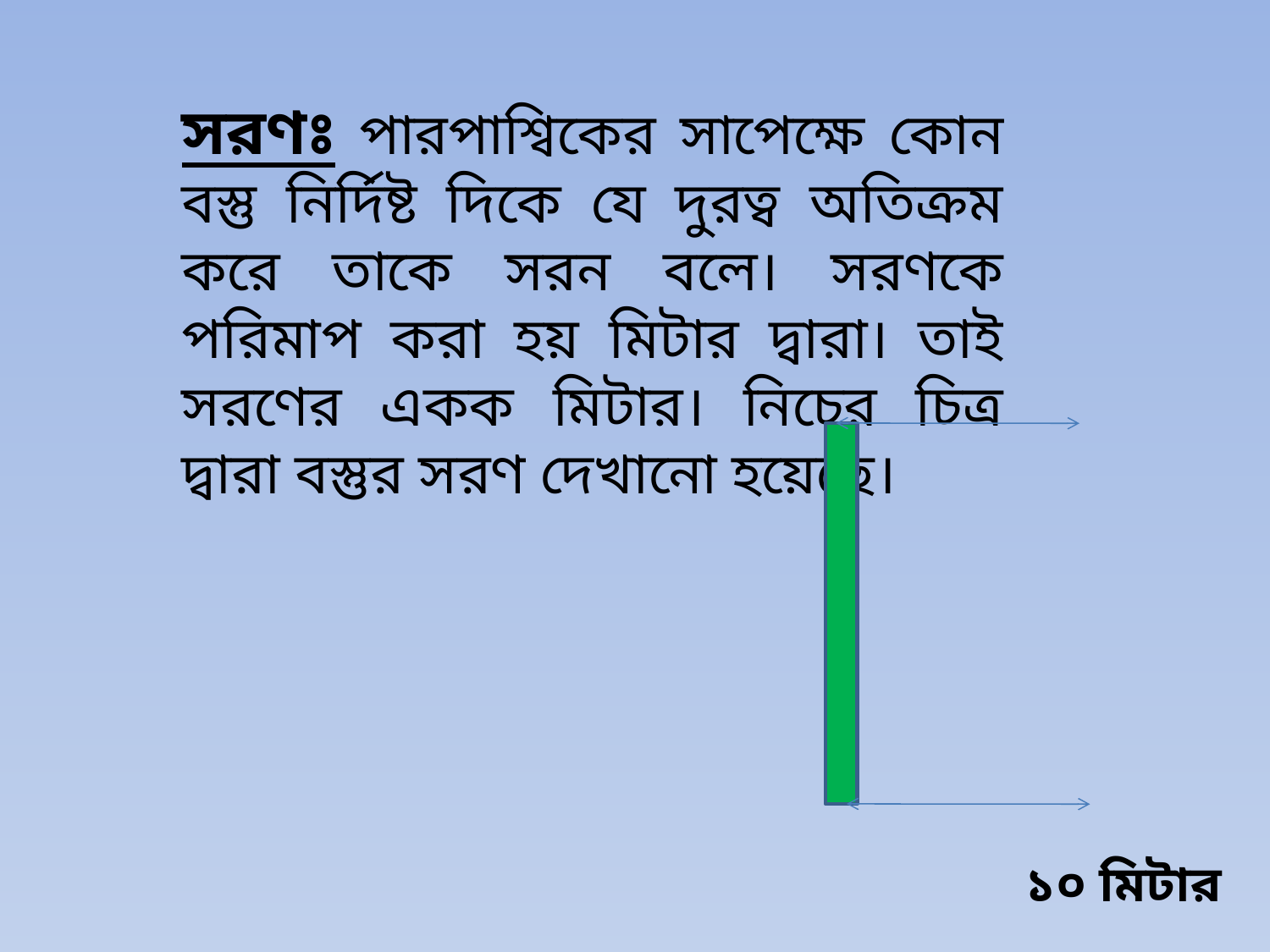

সরণঃ পারপাশ্বিকের সাপেক্ষে কোন বস্তু নির্দিষ্ট দিকে যে দুরত্ব অতিক্রম করে তাকে সরন বলে। সরণকে পরিমাপ করা হয় মিটার দ্বারা। তাই সরণের একক মিটার। নিচের চিত্র দ্বারা বস্তুর সরণ দেখানো হয়েছে।

১০ মিটার